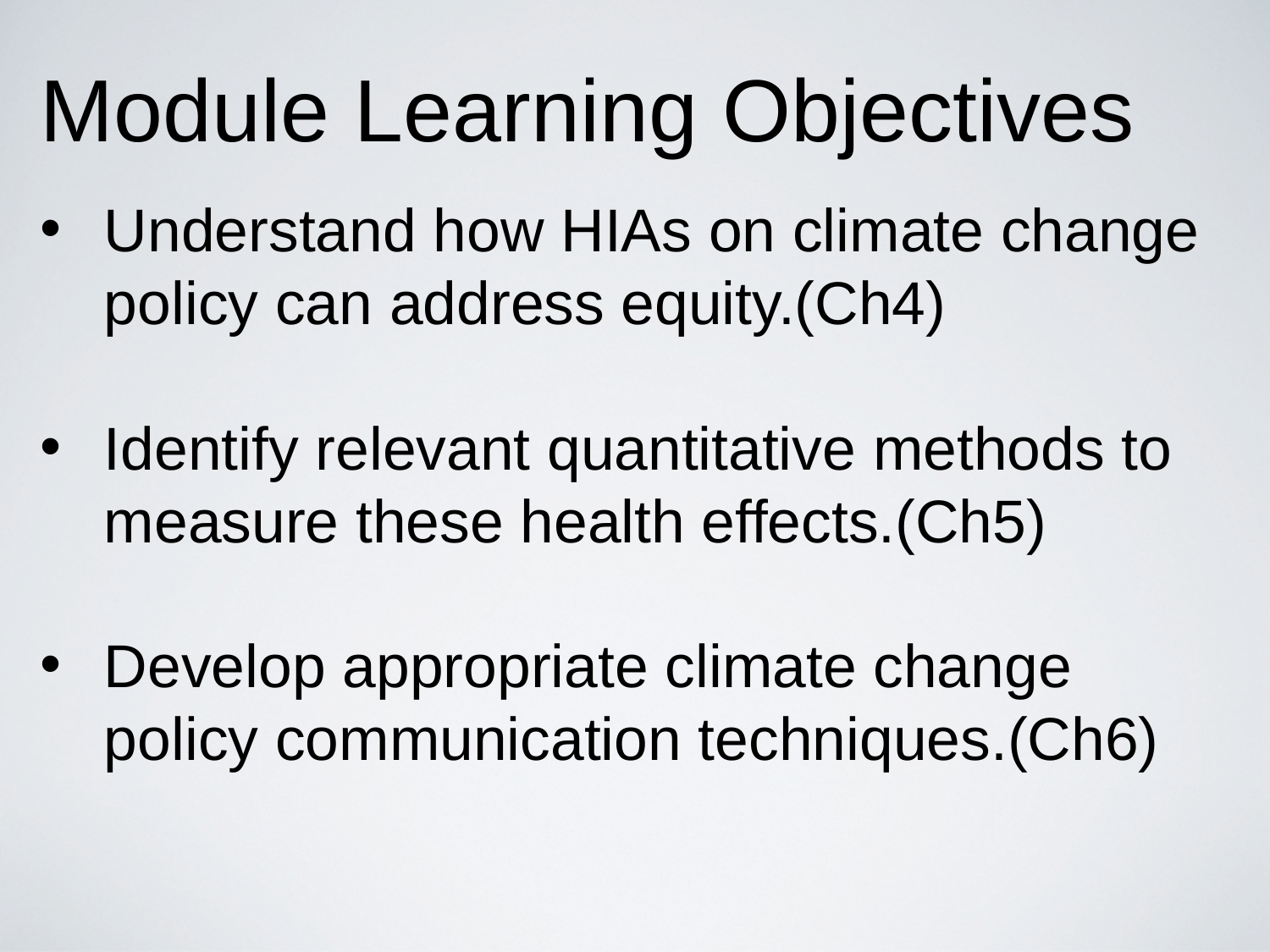

# Module Learning Objectives
Understand how HIAs on climate change policy can address equity.(Ch4)

Identify relevant quantitative methods to measure these health effects.(Ch5)

Develop appropriate climate change policy communication techniques.(Ch6)